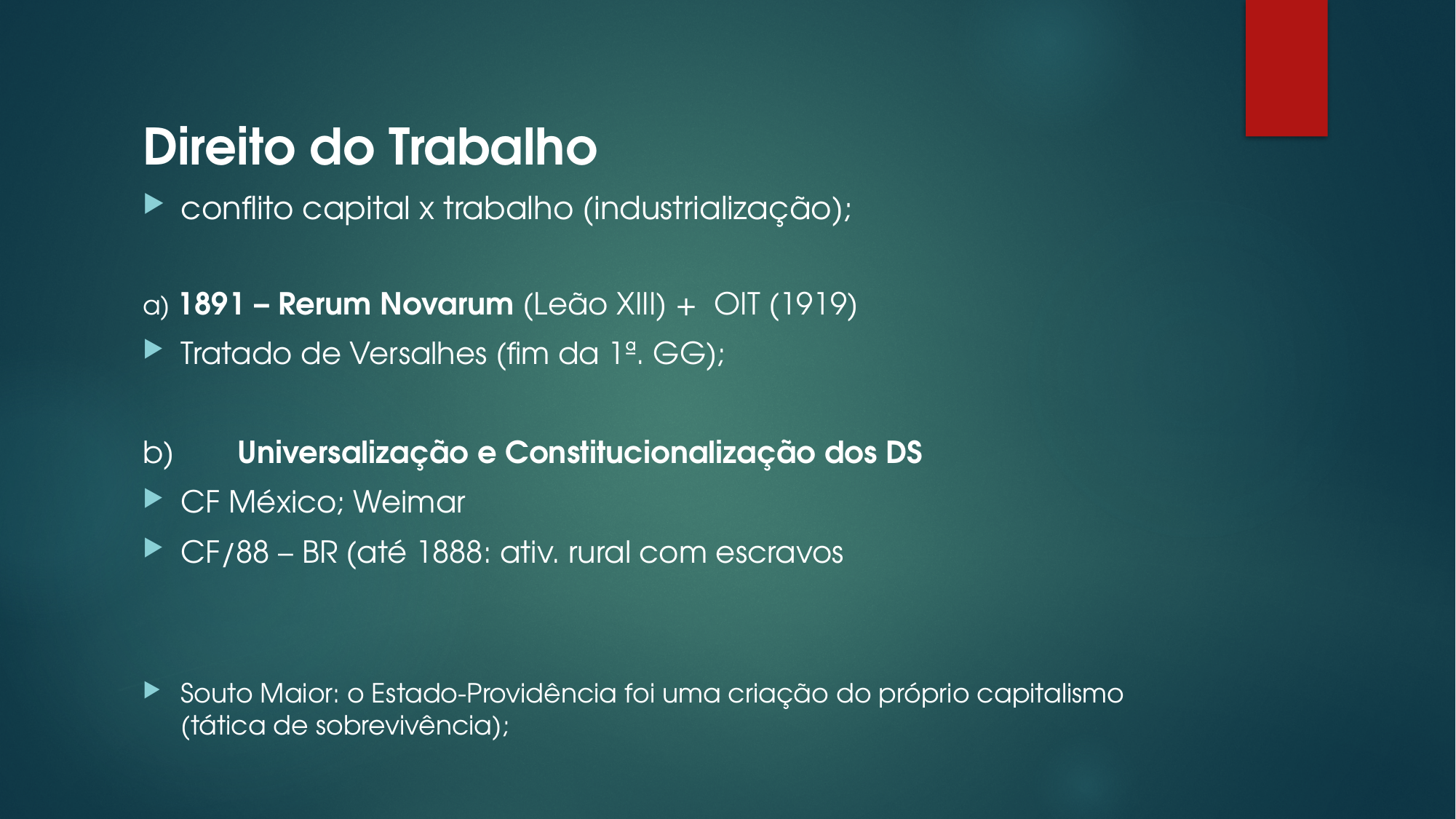

Direito do Trabalho
conflito capital x trabalho (industrialização);

a) 1891 – Rerum Novarum (Leão XIII) +  OIT (1919)
Tratado de Versalhes (fim da 1ª. GG);

b)	Universalização e Constitucionalização dos DS
CF México; Weimar
CF/88 – BR (até 1888: ativ. rural com escravos

Souto Maior: o Estado-Providência foi uma criação do próprio capitalismo (tática de sobrevivência);